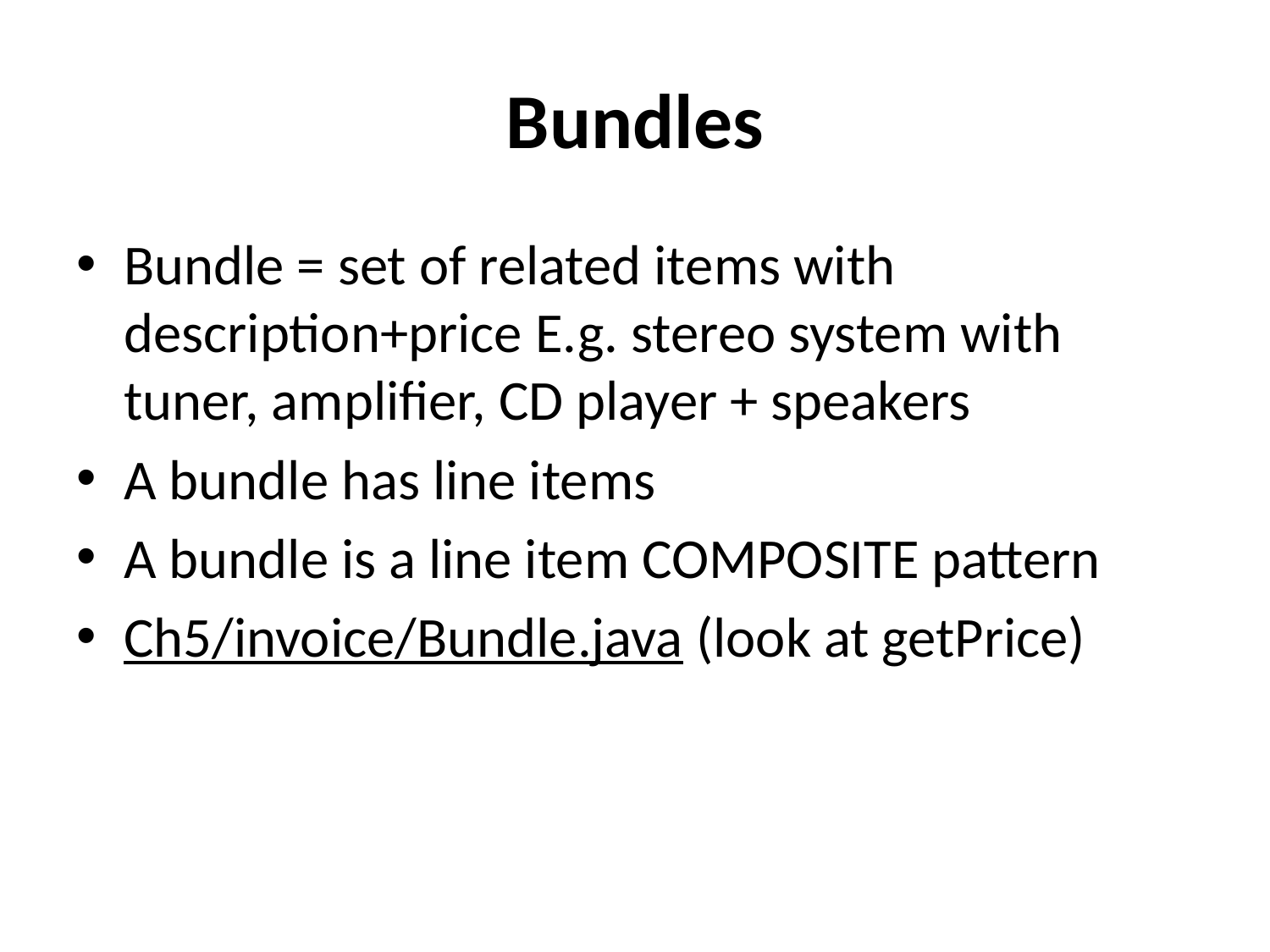

# Bundles
Bundle = set of related items with description+price E.g. stereo system with tuner, amplifier, CD player + speakers
A bundle has line items
A bundle is a line item COMPOSITE pattern
Ch5/invoice/Bundle.java (look at getPrice)